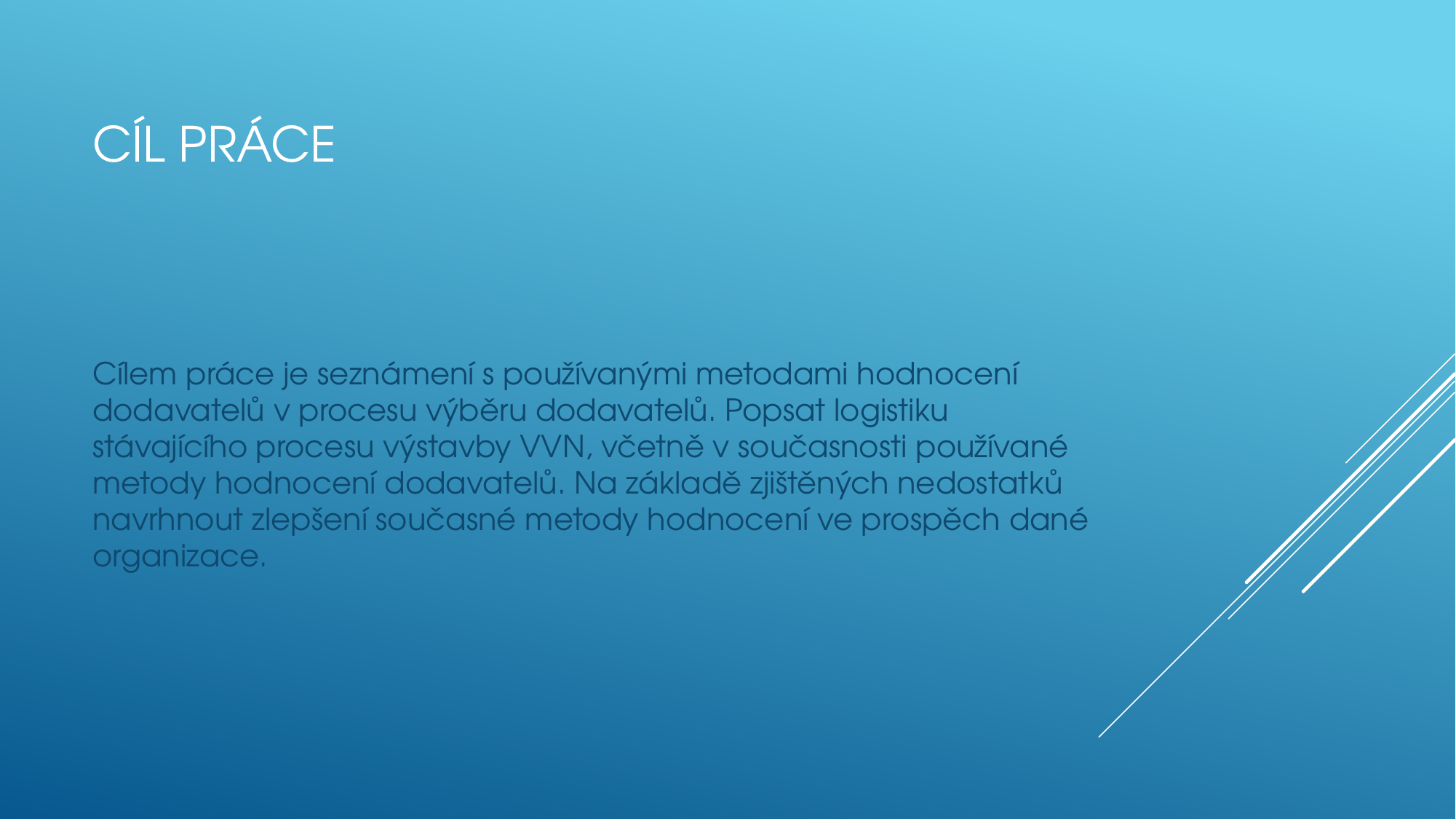

# Cíl Práce
Cílem práce je seznámení s používanými metodami hodnocení dodavatelů v procesu výběru dodavatelů. Popsat logistiku stávajícího procesu výstavby VVN, včetně v současnosti používané metody hodnocení dodavatelů. Na základě zjištěných nedostatků navrhnout zlepšení současné metody hodnocení ve prospěch dané organizace.